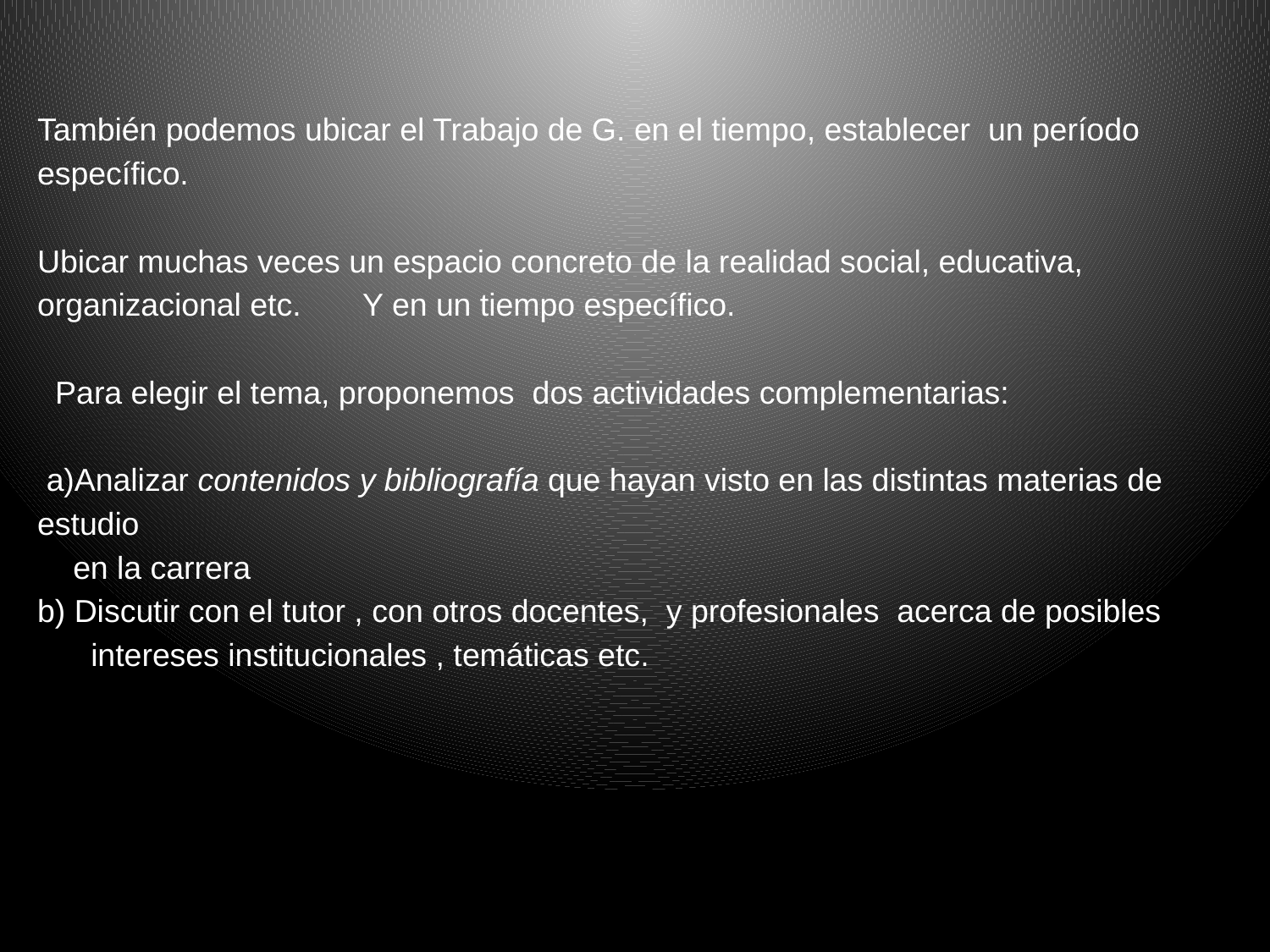

También podemos ubicar el Trabajo de G. en el tiempo, establecer  un período específico.

Ubicar muchas veces un espacio concreto de la realidad social, educativa, organizacional etc.       Y en un tiempo específico.

  Para elegir el tema, proponemos  dos actividades complementarias:

 a)Analizar contenidos y bibliografía que hayan visto en las distintas materias de estudio
    en la carrera
b) Discutir con el tutor , con otros docentes,  y profesionales  acerca de posibles
      intereses institucionales , temáticas etc.